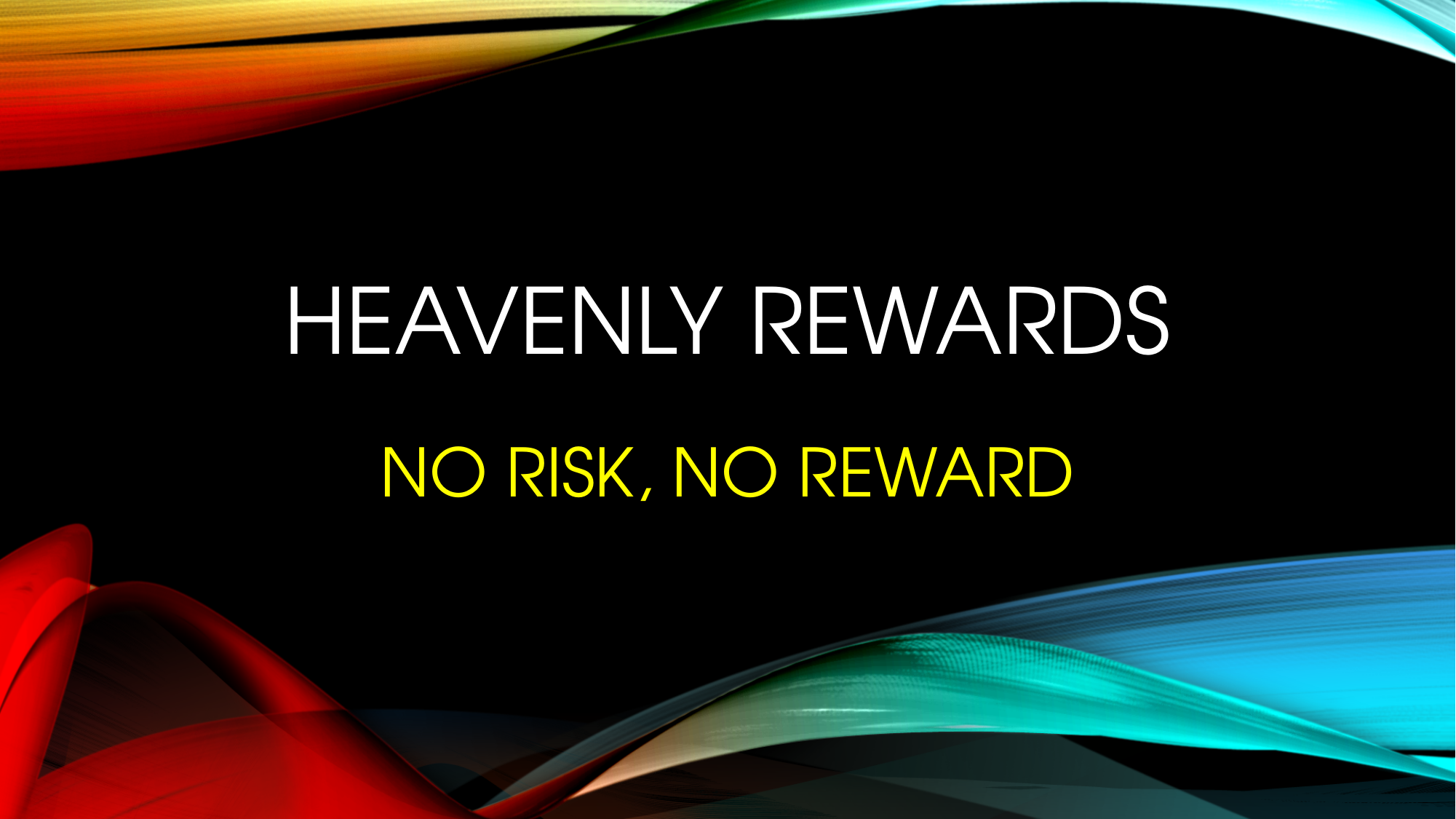

# Heavenly REWARDS
NO RISK, NO REWARD